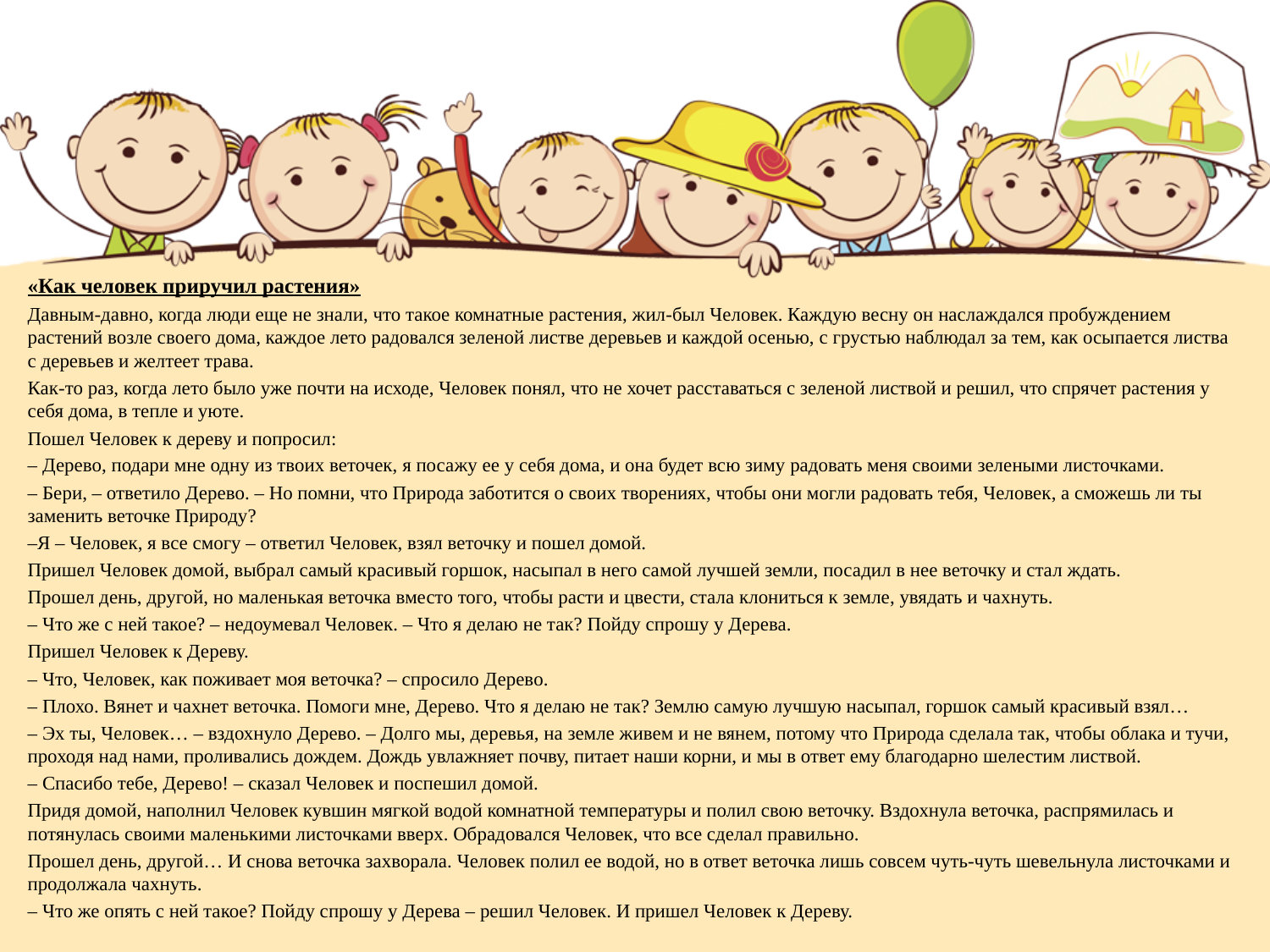

«Как человек приручил растения»
Давным-давно, когда люди еще не знали, что такое комнатные растения, жил-был Человек. Каждую весну он наслаждался пробуждением растений возле своего дома, каждое лето радовался зеленой листве деревьев и каждой осенью, с грустью наблюдал за тем, как осыпается листва с деревьев и желтеет трава.
Как-то раз, когда лето было уже почти на исходе, Человек понял, что не хочет расставаться с зеленой листвой и решил, что спрячет растения у себя дома, в тепле и уюте.
Пошел Человек к дереву и попросил:
– Дерево, подари мне одну из твоих веточек, я посажу ее у себя дома, и она будет всю зиму радовать меня своими зелеными листочками.
– Бери, – ответило Дерево. – Но помни, что Природа заботится о своих творениях, чтобы они могли радовать тебя, Человек, а сможешь ли ты заменить веточке Природу?
–Я – Человек, я все смогу – ответил Человек, взял веточку и пошел домой.
Пришел Человек домой, выбрал самый красивый горшок, насыпал в него самой лучшей земли, посадил в нее веточку и стал ждать.
Прошел день, другой, но маленькая веточка вместо того, чтобы расти и цвести, стала клониться к земле, увядать и чахнуть.
– Что же с ней такое? – недоумевал Человек. – Что я делаю не так? Пойду спрошу у Дерева.
Пришел Человек к Дереву.
– Что, Человек, как поживает моя веточка? – спросило Дерево.
– Плохо. Вянет и чахнет веточка. Помоги мне, Дерево. Что я делаю не так? Землю самую лучшую насыпал, горшок самый красивый взял…
– Эх ты, Человек… – вздохнуло Дерево. – Долго мы, деревья, на земле живем и не вянем, потому что Природа сделала так, чтобы облака и тучи, проходя над нами, проливались дождем. Дождь увлажняет почву, питает наши корни, и мы в ответ ему благодарно шелестим листвой.
– Спасибо тебе, Дерево! – сказал Человек и поспешил домой.
Придя домой, наполнил Человек кувшин мягкой водой комнатной температуры и полил свою веточку. Вздохнула веточка, распрямилась и потянулась своими маленькими листочками вверх. Обрадовался Человек, что все сделал правильно.
Прошел день, другой… И снова веточка захворала. Человек полил ее водой, но в ответ веточка лишь совсем чуть-чуть шевельнула листочками и продолжала чахнуть.
– Что же опять с ней такое? Пойду спрошу у Дерева – решил Человек. И пришел Человек к Дереву.